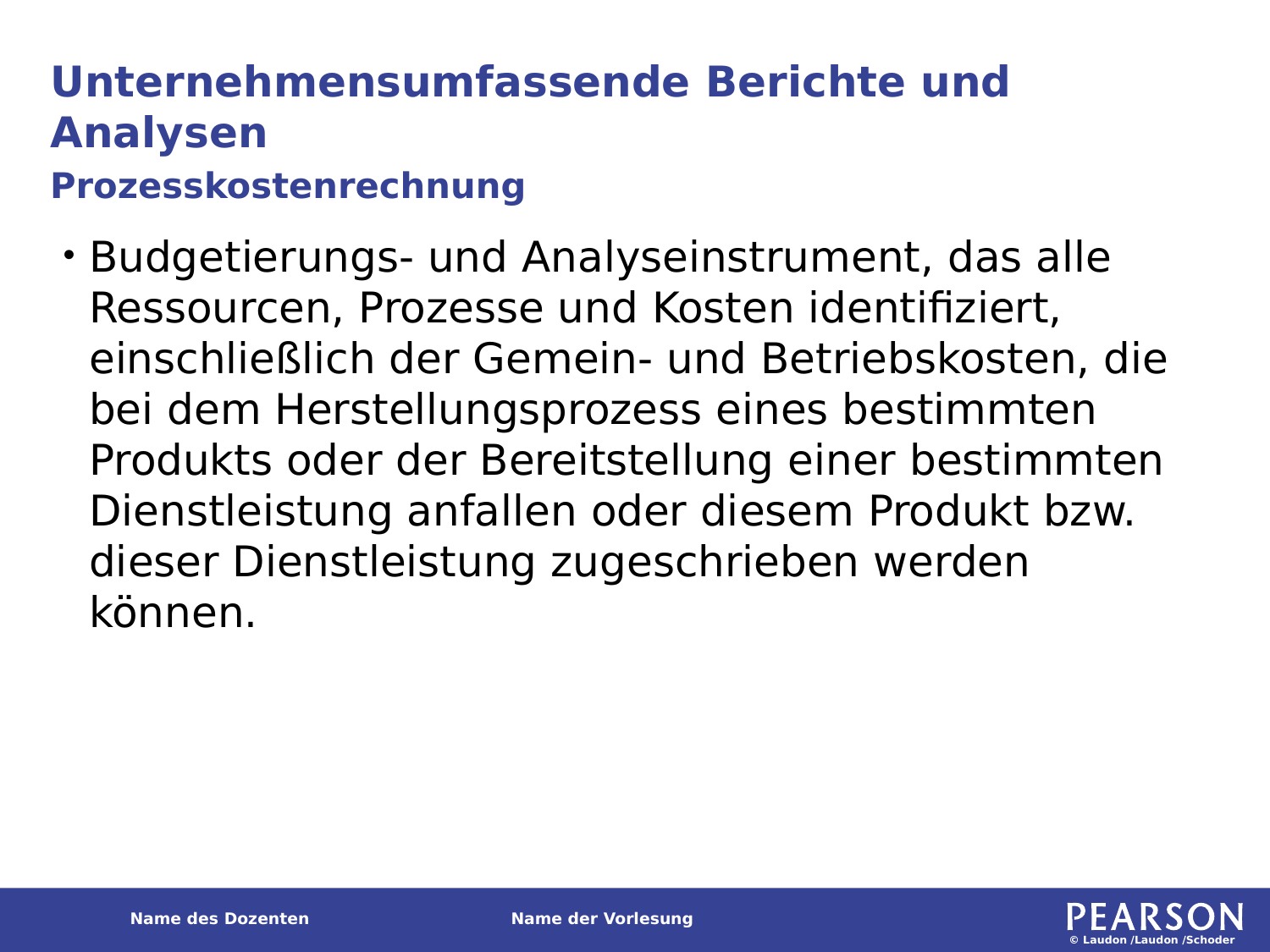

# Unternehmensumfassende Berichte und Analysen
Prozesskostenrechnung
Budgetierungs- und Analyseinstrument, das alle Ressourcen, Prozesse und Kosten identifiziert, einschließlich der Gemein- und Betriebskosten, die bei dem Herstellungsprozess eines bestimmten Produkts oder der Bereitstellung einer bestimmten Dienstleistung anfallen oder diesem Produkt bzw. dieser Dienstleistung zugeschrieben werden können.